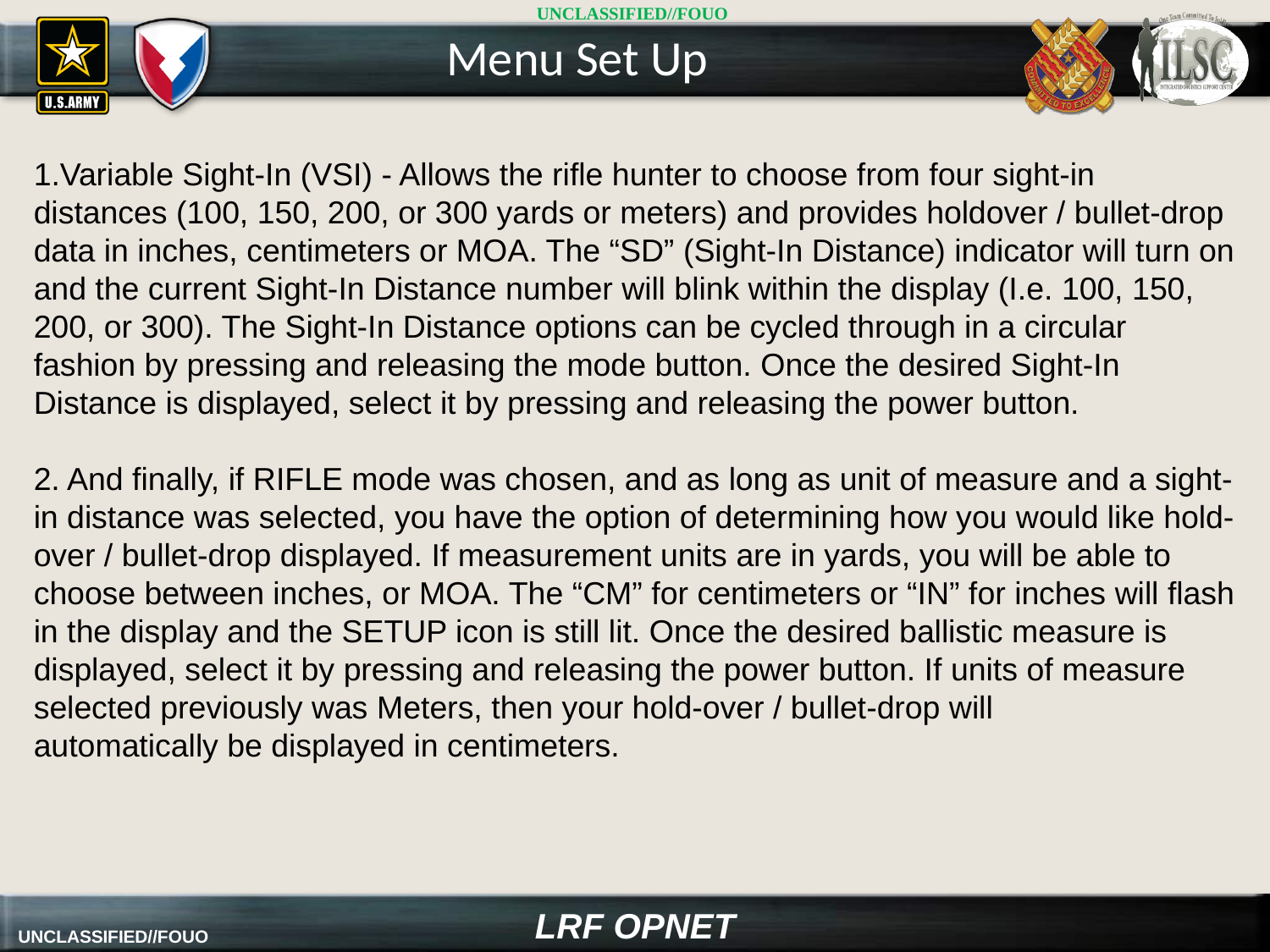

Menu Set Up
Variable Sight-In (VSI) - Allows the rifle hunter to choose from four sight-in distances (100, 150, 200, or 300 yards or meters) and provides holdover / bullet-drop data in inches, centimeters or MOA. The “SD” (Sight-In Distance) indicator will turn on and the current Sight-In Distance number will blink within the display (I.e. 100, 150, 200, or 300). The Sight-In Distance options can be cycled through in a circular fashion by pressing and releasing the mode button. Once the desired Sight-In Distance is displayed, select it by pressing and releasing the power button.

2. And finally, if RIFLE mode was chosen, and as long as unit of measure and a sight-in distance was selected, you have the option of determining how you would like hold-over / bullet-drop displayed. If measurement units are in yards, you will be able to choose between inches, or MOA. The “CM” for centimeters or “IN” for inches will flash in the display and the SETUP icon is still lit. Once the desired ballistic measure is displayed, select it by pressing and releasing the power button. If units of measure selected previously was Meters, then your hold-over / bullet-drop will
automatically be displayed in centimeters.
LRF OPNET